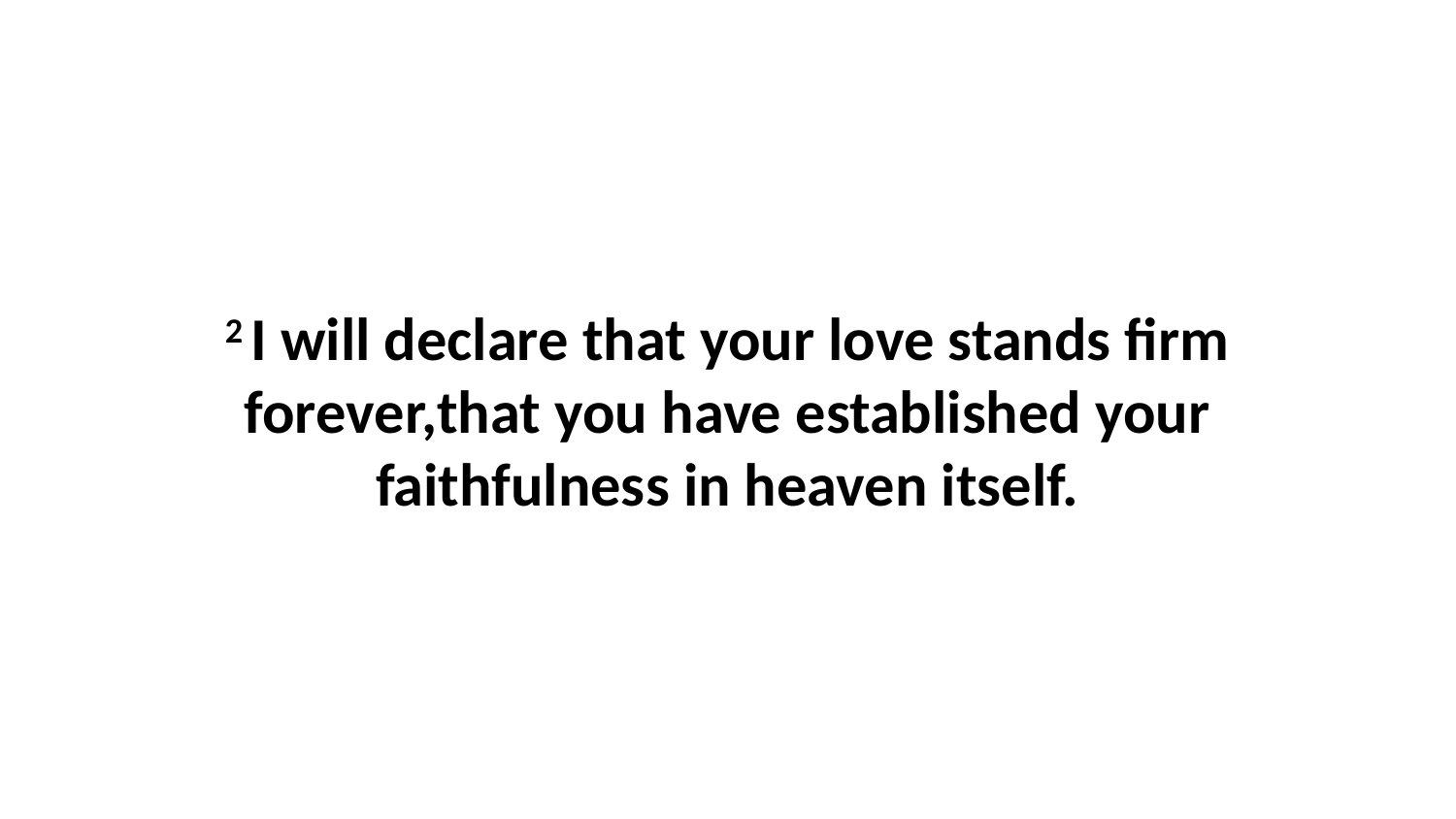

2 I will declare that your love stands firm forever,that you have established your faithfulness in heaven itself.